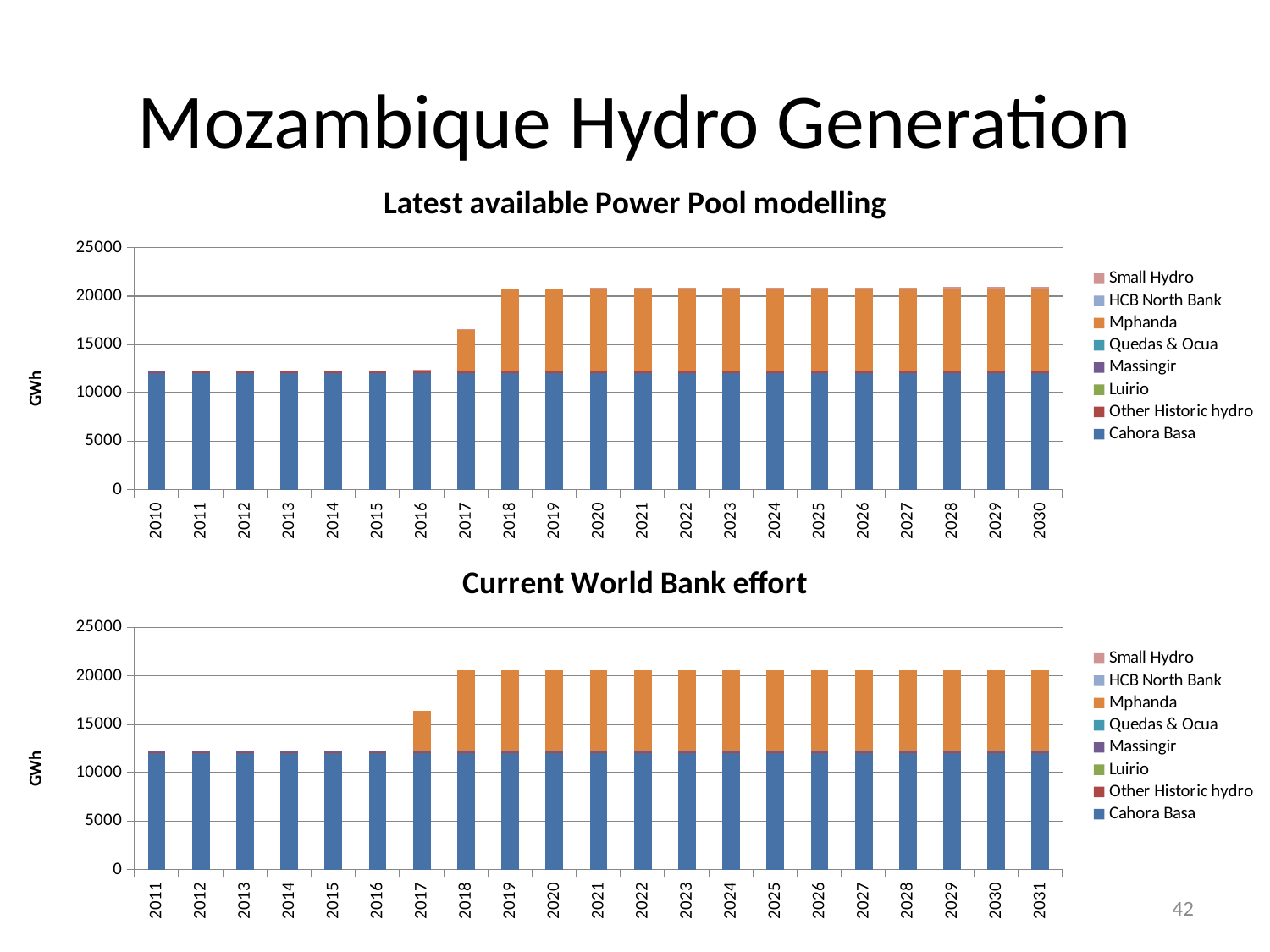

# Mozambique Hydro Generation

### Chart: Latest available Power Pool modelling

| Category | Cahora Basa | Other Historic hydro | Luirio | Massingir | Quedas & Ocua | Mphanda | HCB North Bank | Small Hydro |
|---|---|---|---|---|---|---|---|---|
| 2010 | 12006.2797488 | 147.87321504 | 0.0 | 74.859456 | 0.0 | 0.0 | 0.0 | 0.0 |
| 2011 | 12006.2802744 | 186.54768647999998 | 0.0 | 74.85946476 | 0.0 | 0.0 | 0.0 | 0.0 |
| 2012 | 12006.2806248 | 186.547704 | 0.0 | 74.859456 | 0.0 | 0.0 | 0.0 | 0.0 |
| 2013 | 12006.2801868 | 186.54773028 | 0.0 | 74.859456 | 0.0 | 0.0 | 0.0 | 0.0 |
| 2014 | 12006.2806248 | 186.54771275999997 | 0.0 | 74.859456 | 0.0 | 0.0 | 0.0 | 25.679221679999998 |
| 2015 | 12006.2798364 | 186.54768647999998 | 0.0 | 74.859456 | 0.0 | 0.0 | 0.0 | 55.03928148 |
| 2016 | 12006.2801868 | 186.54769524 | 0.0 | 74.859456 | 0.0 | 0.0 | 0.0 | 81.71020524 |
| 2017 | 12006.279923999999 | 186.54771275999997 | 0.0 | 74.859456 | 0.0 | 4185.08997372 | 0.0 | 105.10568616 |
| 2018 | 12006.2804496 | 186.547704 | 0.0 | 74.859456 | 0.0 | 8370.17985108 | 0.0 | 123.12849263999999 |
| 2019 | 12006.2805372 | 186.54768647999998 | 0.0 | 74.859456 | 0.0 | 8370.1798248 | 0.0 | 160.96453572 |
| 2020 | 12006.2802744 | 186.54768647999998 | 0.0 | 74.859456 | 0.0 | 8370.18019272 | 0.0 | 188.30420664 |
| 2021 | 12006.2801868 | 186.54768647999998 | 0.0 | 74.85946476 | 0.0 | 8370.18019272 | 0.0 | 197.56372812 |
| 2022 | 12006.279923999999 | 186.54771275999997 | 0.0 | 74.859456 | 0.0 | 8370.18006132 | 0.0 | 208.43531736 |
| 2023 | 12006.2804496 | 186.54773028 | 0.0 | 74.85946476 | 0.0 | 8370.1798248 | 0.0 | 217.03472028 |
| 2024 | 12006.2806248 | 186.54769524 | 0.0 | 74.85946476 | 0.0 | 8370.1801752 | 0.0 | 225.98457576 |
| 2025 | 12006.2797488 | 186.54772151999998 | 0.0 | 74.859456 | 0.0 | 8370.1801752 | 0.0 | 234.93449256 |
| 2026 | 12006.279967800001 | 186.547704 | 0.0 | 74.859456 | 0.0 | 8370.1800876 | 0.0 | 244.63019196 |
| 2027 | 12006.2802744 | 186.54773028 | 0.0 | 74.85946476 | 0.0 | 8370.1801752 | 0.0 | 254.32590888 |
| 2028 | 12006.2805372 | 186.54768647999998 | 0.0 | 74.859456 | 0.0 | 8370.1797372 | 0.0 | 264.02160828 |
| 2029 | 12006.280362 | 186.54768647999998 | 0.0 | 74.859456 | 0.0 | 8370.1799124 | 0.0 | 275.20898675999996 |
| 2030 | 12006.2795736 | 186.54771275999997 | 0.0 | 74.859456 | 0.0 | 8370.1799124 | 0.0 | 289.91430239999994 |

### Chart: Current World Bank effort

| Category | Cahora Basa | Other Historic hydro | Luirio | Massingir | Quedas & Ocua | Mphanda | HCB North Bank | Small Hydro |
|---|---|---|---|---|---|---|---|---|
| 2011 | 12006.272049605019 | 106.92368408553895 | 0.0 | 74.85945605988758 | 0.0 | 0.0 | 0.0 | 0.0 |
| 2012 | 12006.272049605019 | 106.92368408553895 | 0.0 | 74.85945605988758 | 0.0 | 0.0 | 0.0 | 0.0 |
| 2013 | 12006.272049605019 | 106.92368408553895 | 0.0 | 74.85945605988758 | 0.0 | 0.0 | 0.0 | 0.0 |
| 2014 | 12006.272049605019 | 106.92368408553895 | 0.0 | 74.85945605988758 | 0.0 | 0.0 | 0.0 | 0.0 |
| 2015 | 12006.272049605019 | 106.92368408553895 | 0.0 | 74.85945605988758 | 0.0 | 0.0 | 0.0 | 0.0 |
| 2016 | 12006.272049605019 | 106.92368408553895 | 0.0 | 74.85945605988758 | 0.0 | 0.0 | 0.0 | 0.0 |
| 2017 | 12006.272049605019 | 106.92368408553895 | 0.0 | 74.85945605988758 | 0.0 | 4185.090003348072 | 0.0 | 0.0 |
| 2018 | 12006.272049605019 | 106.92368408553895 | 0.0 | 74.85945605988758 | 0.0 | 8370.180006696144 | 0.0 | 0.0 |
| 2019 | 12006.272049605019 | 106.92368408553895 | 0.0 | 74.85945605988758 | 0.0 | 8370.180006696144 | 0.0 | 0.0 |
| 2020 | 12006.272049605019 | 106.92368408553895 | 0.0 | 74.85945605988758 | 0.0 | 8370.180006696144 | 0.0 | 0.0 |
| 2021 | 12006.272049605019 | 106.92368408553895 | 0.0 | 74.85945605988758 | 0.0 | 8370.180006696144 | 0.0 | 0.0 |
| 2022 | 12006.272049605019 | 106.92368408553895 | 0.0 | 74.85945605988758 | 0.0 | 8370.180006696144 | 0.0 | 0.0 |
| 2023 | 12006.272049605019 | 106.92368408553895 | 0.0 | 74.85945605988758 | 0.0 | 8370.180006696144 | 0.0 | 0.0 |
| 2024 | 12006.272049605019 | 106.92368408553895 | 0.0 | 74.85945605988758 | 0.0 | 8370.180006696144 | 0.0 | 0.0 |
| 2025 | 12006.272049605019 | 106.92368408553895 | 0.0 | 74.85945605988758 | 0.0 | 8370.180006696144 | 0.0 | 0.0 |
| 2026 | 12006.27204960499 | 106.92368408553895 | 0.0 | 74.85945605988758 | 0.0 | 8370.180006696144 | 0.0 | 0.0 |
| 2027 | 12006.272049605019 | 106.92368408553895 | 0.0 | 74.85945605988758 | 0.0 | 8370.180006696144 | 0.0 | 0.0 |
| 2028 | 12006.272049605019 | 106.92368408553895 | 0.0 | 74.85945605988758 | 0.0 | 8370.180006696144 | 0.0 | 0.0 |
| 2029 | 12006.272049605019 | 106.92368408553895 | 0.0 | 74.85945605988758 | 0.0 | 8370.180006696144 | 0.0 | 0.0 |
| 2030 | 12006.272049605019 | 106.92368408553895 | 0.0 | 74.85945605988758 | 0.0 | 8370.180006696144 | 0.0 | 0.0 |
| 2031 | 12006.272049605019 | 106.92368408553895 | 0.0 | 74.85945605988758 | 0.0 | 8370.180006696144 | 0.0 | 0.0 |
42